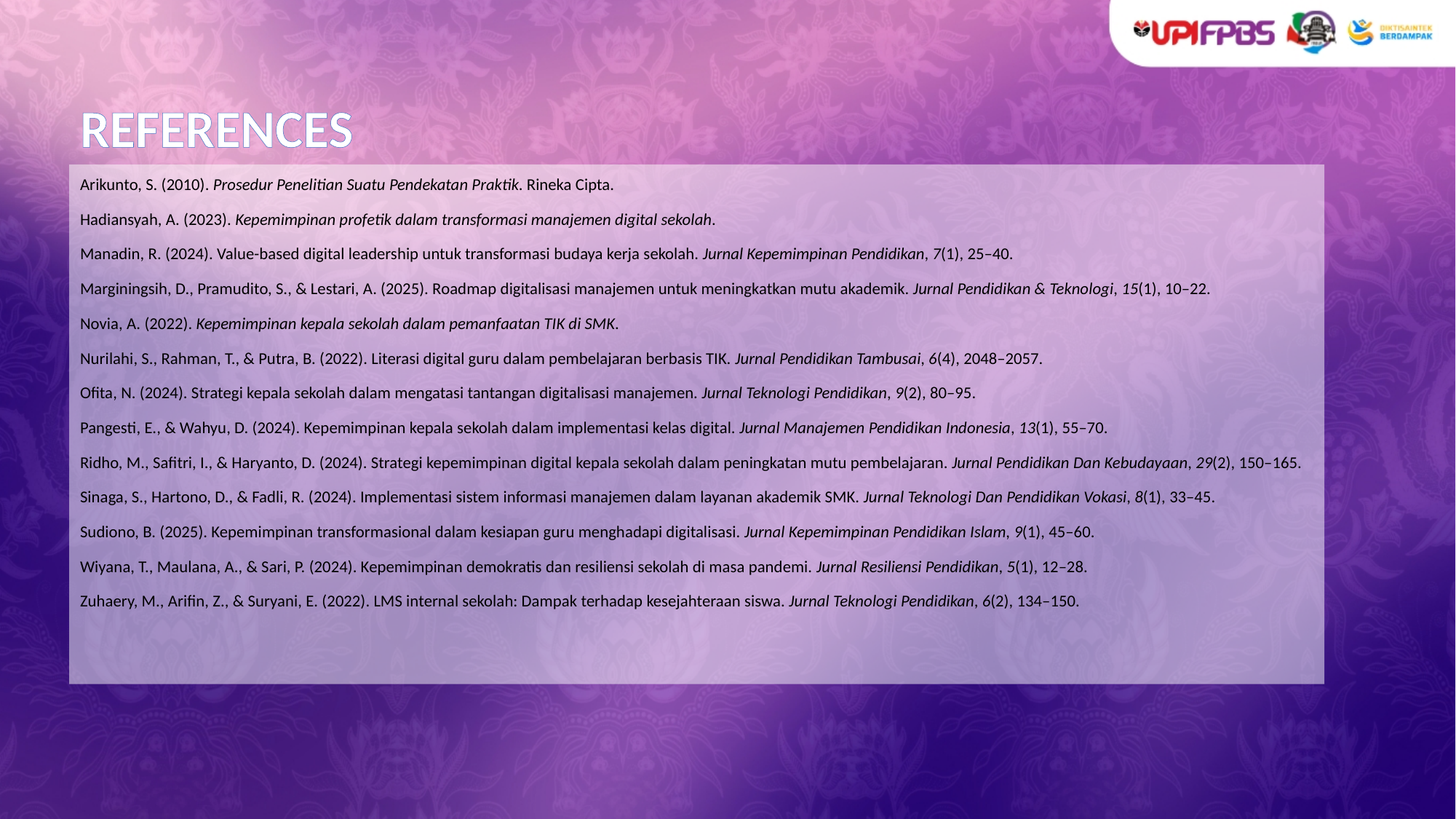

# REFERENCES
Arikunto, S. (2010). Prosedur Penelitian Suatu Pendekatan Praktik. Rineka Cipta.
Hadiansyah, A. (2023). Kepemimpinan profetik dalam transformasi manajemen digital sekolah.
Manadin, R. (2024). Value-based digital leadership untuk transformasi budaya kerja sekolah. Jurnal Kepemimpinan Pendidikan, 7(1), 25–40.
Marginingsih, D., Pramudito, S., & Lestari, A. (2025). Roadmap digitalisasi manajemen untuk meningkatkan mutu akademik. Jurnal Pendidikan & Teknologi, 15(1), 10–22.
Novia, A. (2022). Kepemimpinan kepala sekolah dalam pemanfaatan TIK di SMK.
Nurilahi, S., Rahman, T., & Putra, B. (2022). Literasi digital guru dalam pembelajaran berbasis TIK. Jurnal Pendidikan Tambusai, 6(4), 2048–2057.
Ofita, N. (2024). Strategi kepala sekolah dalam mengatasi tantangan digitalisasi manajemen. Jurnal Teknologi Pendidikan, 9(2), 80–95.
Pangesti, E., & Wahyu, D. (2024). Kepemimpinan kepala sekolah dalam implementasi kelas digital. Jurnal Manajemen Pendidikan Indonesia, 13(1), 55–70.
Ridho, M., Safitri, I., & Haryanto, D. (2024). Strategi kepemimpinan digital kepala sekolah dalam peningkatan mutu pembelajaran. Jurnal Pendidikan Dan Kebudayaan, 29(2), 150–165.
Sinaga, S., Hartono, D., & Fadli, R. (2024). Implementasi sistem informasi manajemen dalam layanan akademik SMK. Jurnal Teknologi Dan Pendidikan Vokasi, 8(1), 33–45.
Sudiono, B. (2025). Kepemimpinan transformasional dalam kesiapan guru menghadapi digitalisasi. Jurnal Kepemimpinan Pendidikan Islam, 9(1), 45–60.
Wiyana, T., Maulana, A., & Sari, P. (2024). Kepemimpinan demokratis dan resiliensi sekolah di masa pandemi. Jurnal Resiliensi Pendidikan, 5(1), 12–28.
Zuhaery, M., Arifin, Z., & Suryani, E. (2022). LMS internal sekolah: Dampak terhadap kesejahteraan siswa. Jurnal Teknologi Pendidikan, 6(2), 134–150.